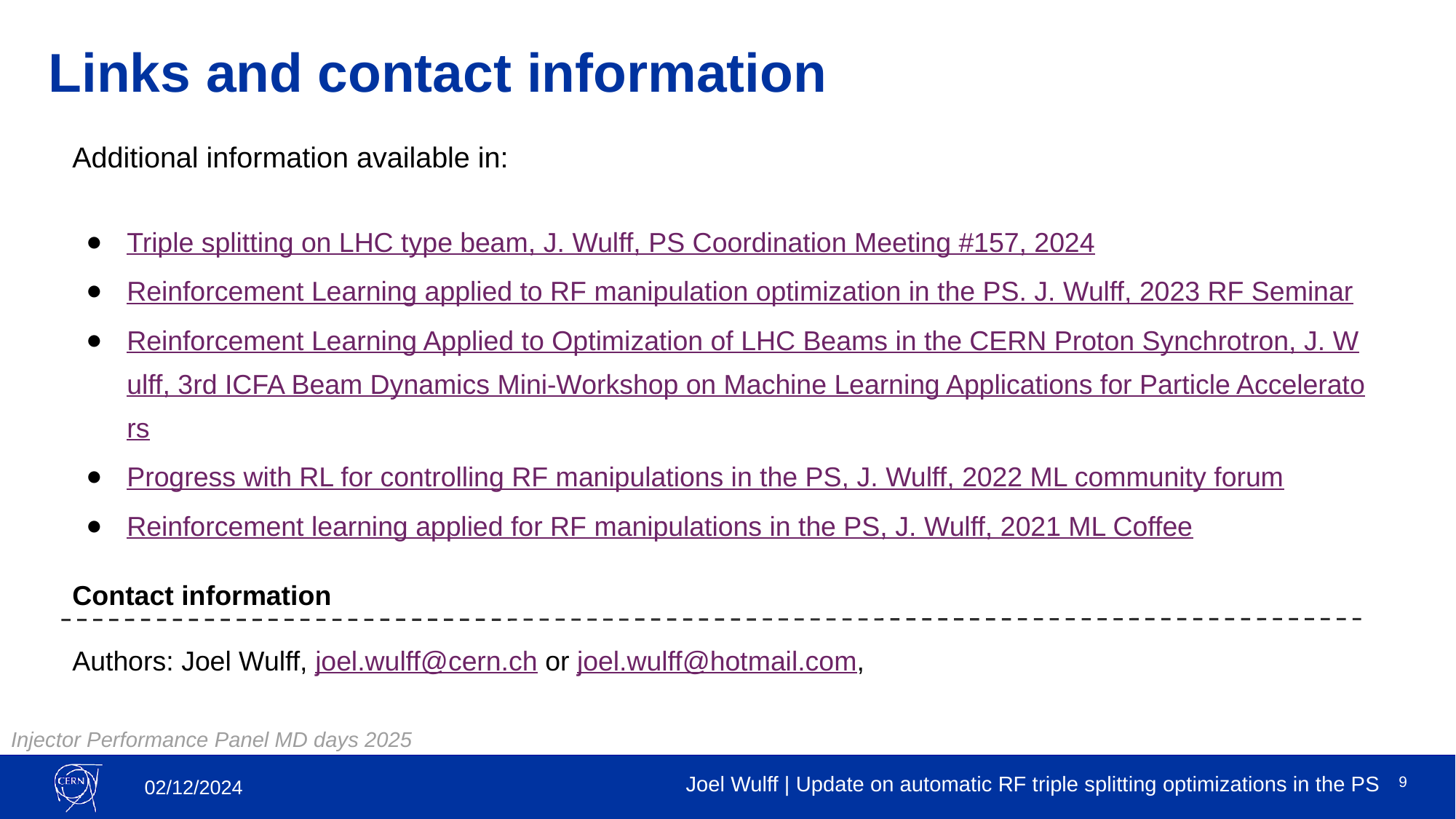

# Links and contact information
Additional information available in:

Triple splitting on LHC type beam, J. Wulff, PS Coordination Meeting #157, 2024
Reinforcement Learning applied to RF manipulation optimization in the PS. J. Wulff, 2023 RF Seminar
Reinforcement Learning Applied to Optimization of LHC Beams in the CERN Proton Synchrotron, J. Wulff, 3rd ICFA Beam Dynamics Mini-Workshop on Machine Learning Applications for Particle Accelerators
Progress with RL for controlling RF manipulations in the PS, J. Wulff, 2022 ML community forum
Reinforcement learning applied for RF manipulations in the PS, J. Wulff, 2021 ML Coffee

Contact information

Authors: Joel Wulff, joel.wulff@cern.ch or joel.wulff@hotmail.com,
9